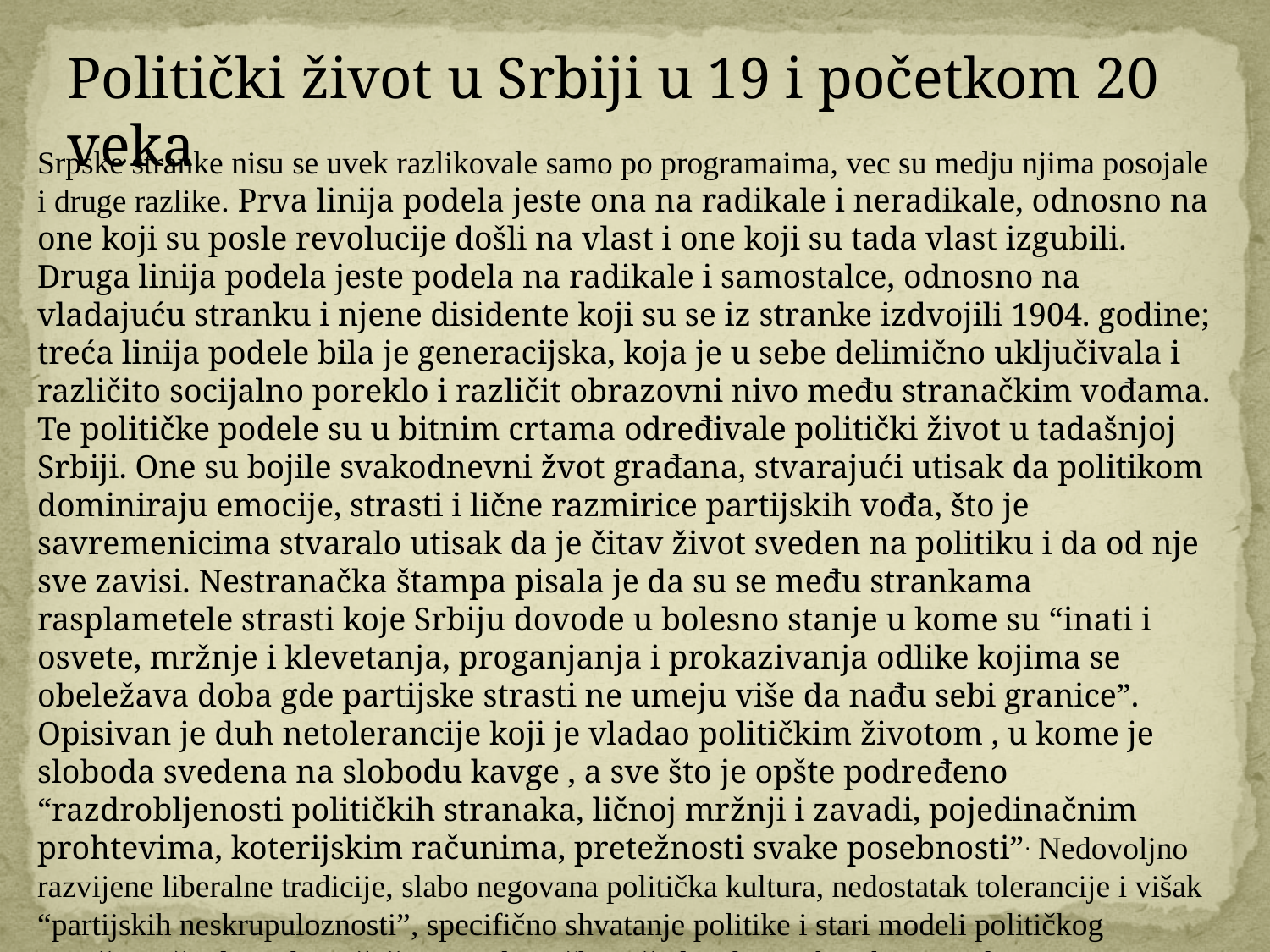

Politički život u Srbiji u 19 i početkom 20 veka
Srpske stranke nisu se uvek razlikovale samo po programaima, vec su medju njima posojale i druge razlike. Prva linija podela jeste ona na radikale i neradikale, odnosno na one koji su posle revolucije došli na vlast i one koji su tada vlast izgubili. Druga linija podela jeste podela na radikale i samostalce, odnosno na vladajuću stranku i njene disidente koji su se iz stranke izdvojili 1904. godine; treća linija podele bila je generacijska, koja je u sebe delimično uključivala i različito socijalno poreklo i različit obrazovni nivo među stranačkim vođama. Te političke podele su u bitnim crtama određivale politički život u tadašnjoj Srbiji. One su bojile svakodnevni žvot građana, stvarajući utisak da politikom dominiraju emocije, strasti i lične razmirice partijskih vođa, što je savremenicima stvaralo utisak da je čitav život sveden na politiku i da od nje sve zavisi. Nestranačka štampa pisala je da su se među strankama rasplametele strasti koje Srbiju dovode u bolesno stanje u kome su “inati i osvete, mržnje i klevetanja, proganjanja i prokazivanja odlike kojima se obeležava doba gde partijske strasti ne umeju više da nađu sebi granice”. Opisivan je duh netolerancije koji je vladao političkim životom , u kome je sloboda svedena na slobodu kavge , a sve što je opšte podređeno “razdrobljenosti političkih stranaka, ličnoj mržnji i zavadi, pojedinačnim prohtevima, koterijskim računima, pretežnosti svake posebnosti”. Nedovoljno razvijene liberalne tradicije, slabo negovana politička kultura, nedostatak tolerancije i višak “partijskih neskrupuloznosti”, specifično shvatanje politike i stari modeli političkog ponašanja činili su da su žučni napadi i teške reči davali posebnu boju modernim institucijama parlamentarnog sistema.